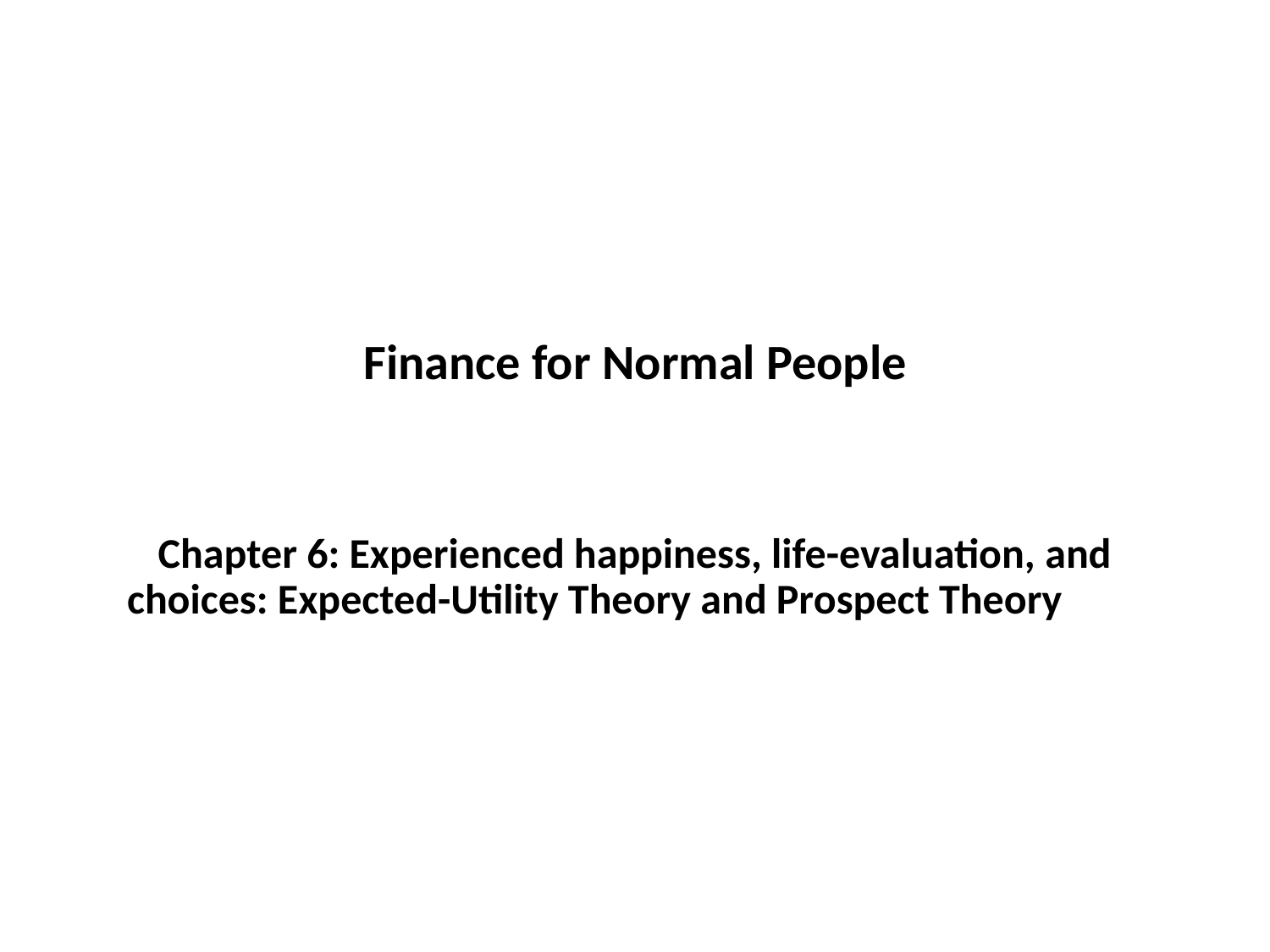

#

Finance for Normal People

Chapter 6: Experienced happiness, life-evaluation, and choices: Expected-Utility Theory and Prospect Theory